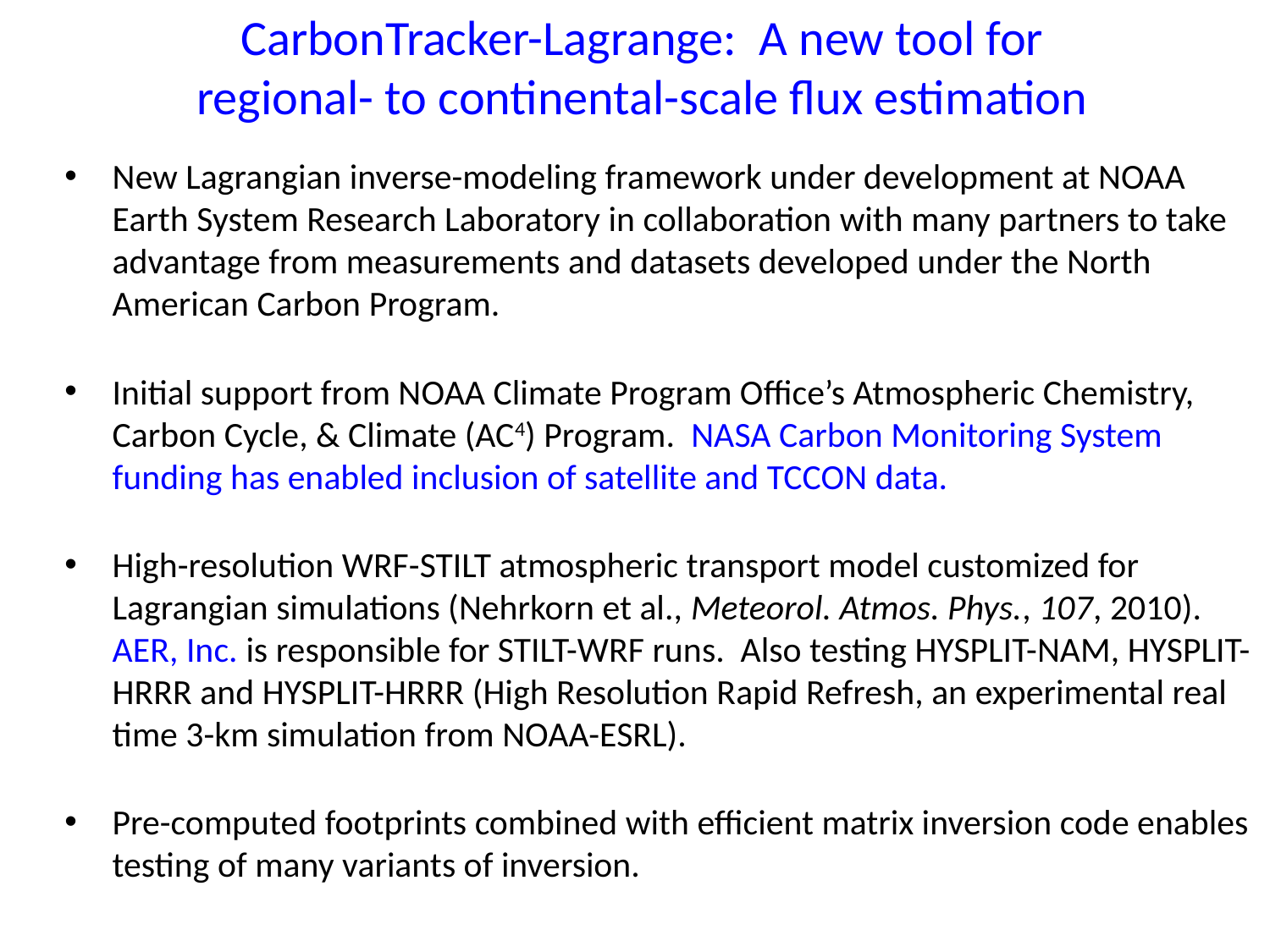

CarbonTracker-Lagrange:  A new tool for regional- to continental-scale flux estimation

New Lagrangian inverse-modeling framework under development at NOAA Earth System Research Laboratory in collaboration with many partners to take advantage from measurements and datasets developed under the North American Carbon Program.
Initial support from NOAA Climate Program Office’s Atmospheric Chemistry, Carbon Cycle, & Climate (AC4) Program.  NASA Carbon Monitoring System funding has enabled inclusion of satellite and TCCON data.
High-resolution WRF-STILT atmospheric transport model customized for Lagrangian simulations (Nehrkorn et al., Meteorol. Atmos. Phys., 107, 2010). AER, Inc. is responsible for STILT-WRF runs.  Also testing HYSPLIT-NAM, HYSPLIT-HRRR and HYSPLIT-HRRR (High Resolution Rapid Refresh, an experimental real time 3-km simulation from NOAA-ESRL).
Pre-computed footprints combined with efficient matrix inversion code enables testing of many variants of inversion.